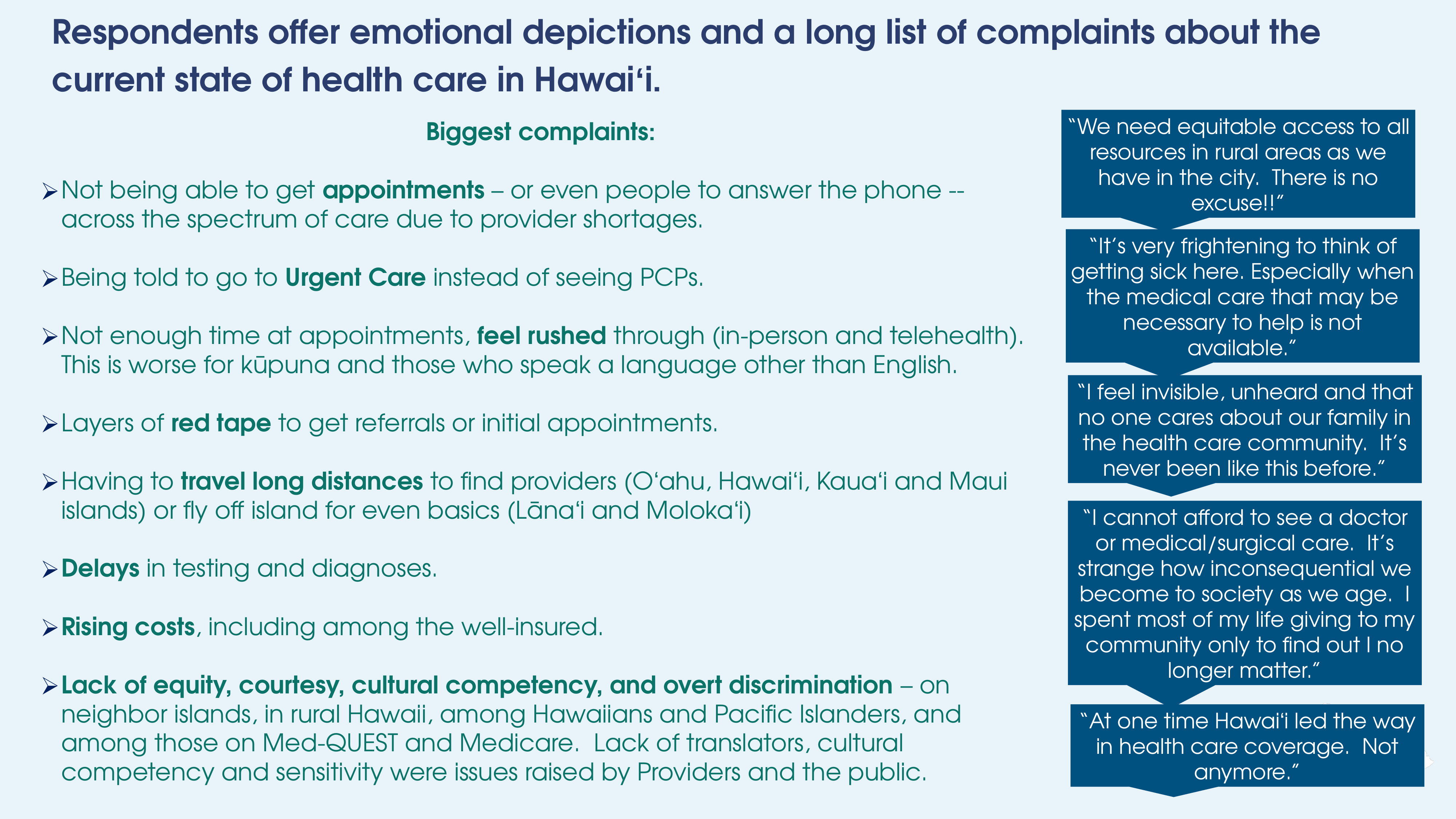

Respondents offer emotional depictions and a long list of complaints about the current state of health care in Hawaiʻi.
“We need equitable access to all resources in rural areas as we have in the city.  There is no excuse!!”
Biggest complaints:

Not being able to get appointments – or even people to answer the phone -- across the spectrum of care due to provider shortages.

Being told to go to Urgent Care instead of seeing PCPs.

Not enough time at appointments, feel rushed through (in-person and telehealth).  This is worse for kūpuna and those who speak a language other than English.

Layers of red tape to get referrals or initial appointments.

Having to travel long distances to find providers (Oʻahu, Hawaiʻi, Kauaʻi and Maui islands) or fly off island for even basics (Lānaʻi and Molokaʻi)

Delays in testing and diagnoses.

Rising costs, including among the well-insured.

Lack of equity, courtesy, cultural competency, and overt discrimination – on neighbor islands, in rural Hawaii, among Hawaiians and Pacific Islanders, and among those on Med-QUEST and Medicare.  Lack of translators, cultural competency and sensitivity were issues raised by Providers and the public.
“It’s very frightening to think of getting sick here. Especially when the medical care that may be necessary to help is not available.”
“I feel invisible, unheard and that no one cares about our family in the health care community.  It’s never been like this before.”
“I cannot afford to see a doctor or medical/surgical care.  It’s strange how inconsequential we become to society as we age.  I spent most of my life giving to my community only to find out I no longer matter.”
“At one time Hawaiʻi led the way in health care coverage.  Not anymore.”